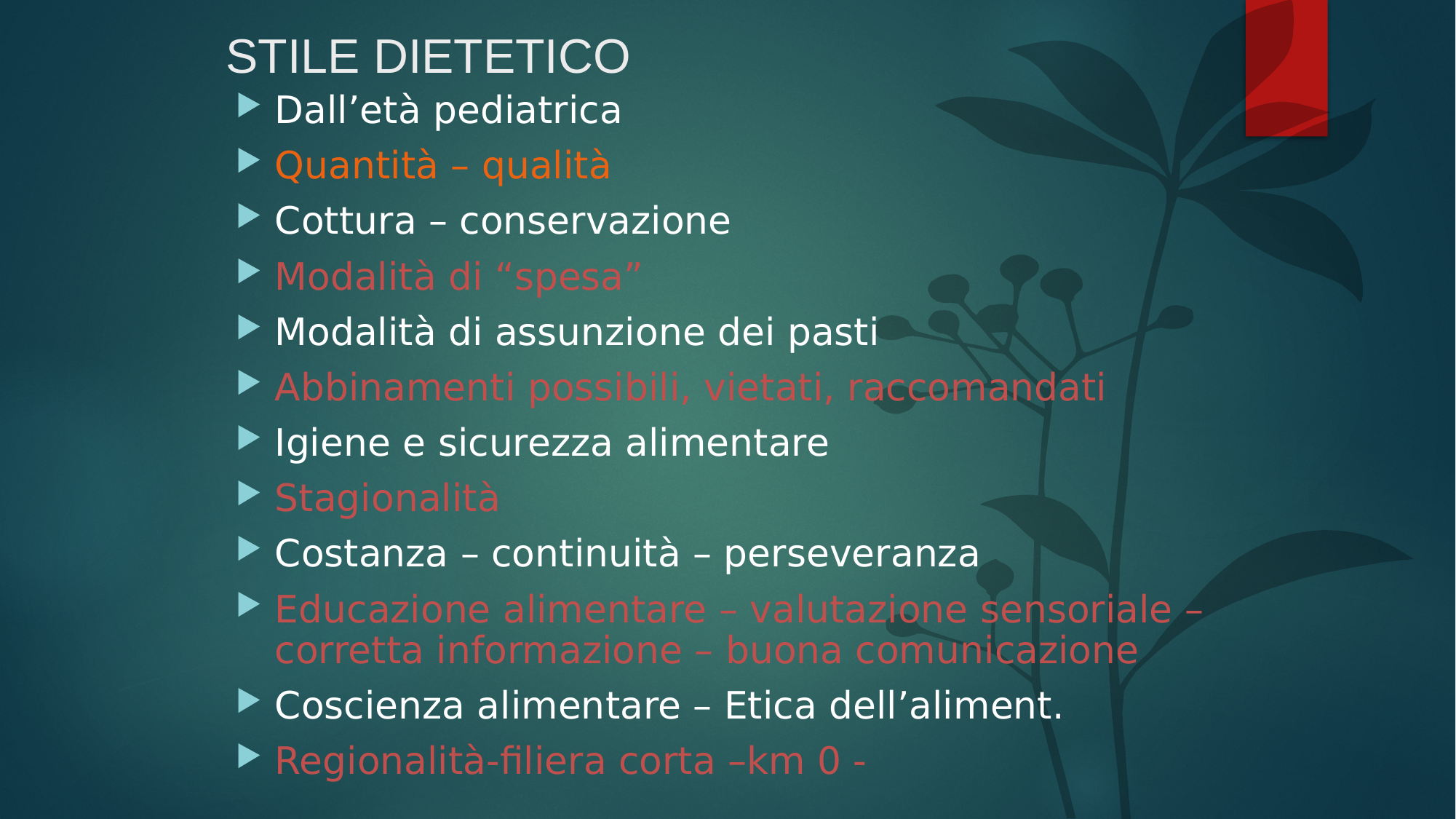

# STILE DIETETICO
Dall’età pediatrica
Quantità – qualità
Cottura – conservazione
Modalità di “spesa”
Modalità di assunzione dei pasti
Abbinamenti possibili, vietati, raccomandati
Igiene e sicurezza alimentare
Stagionalità
Costanza – continuità – perseveranza
Educazione alimentare – valutazione sensoriale – corretta informazione – buona comunicazione
Coscienza alimentare – Etica dell’aliment.
Regionalità-filiera corta –km 0 -